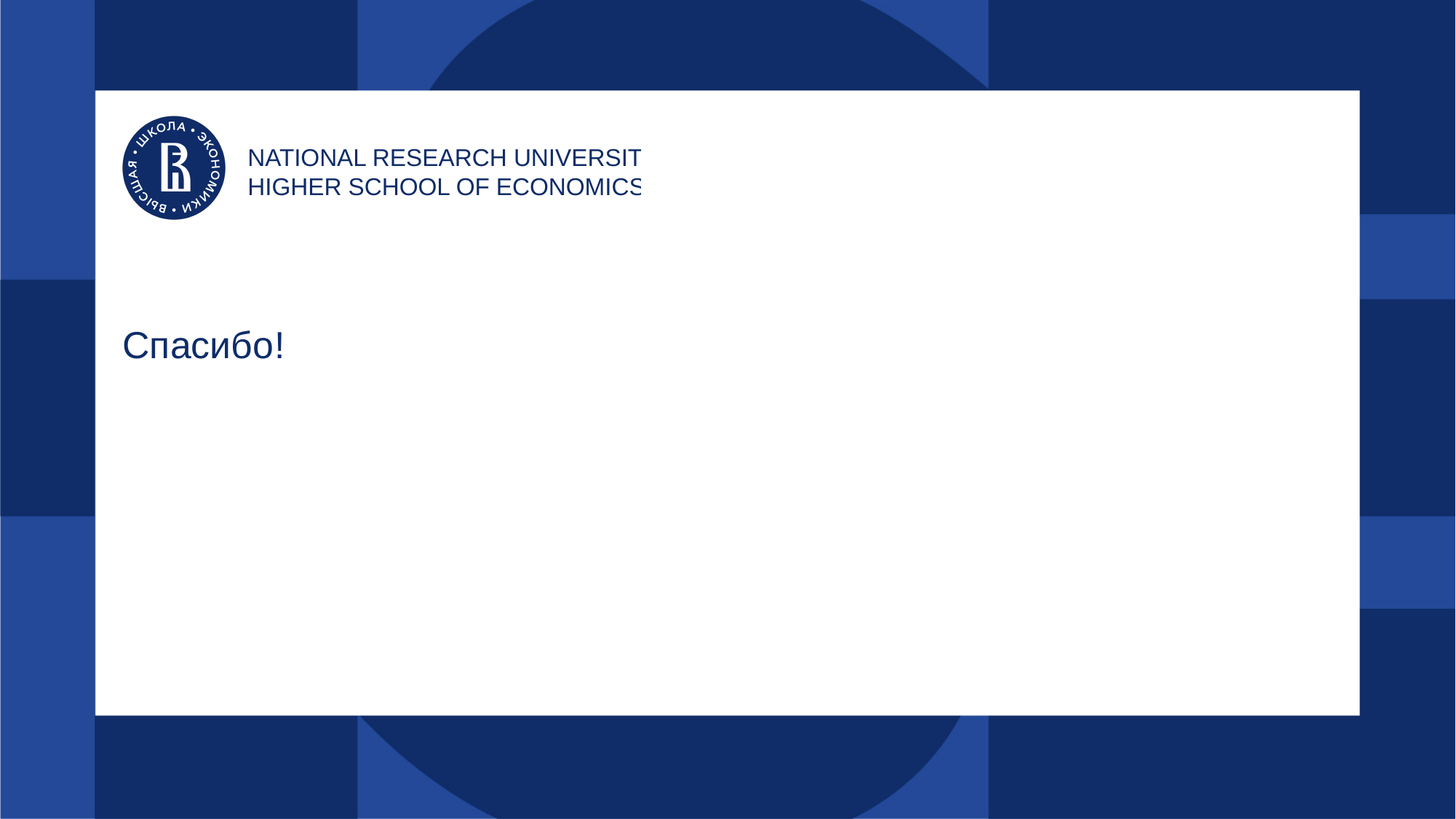

NATIONAL RESEARCH UNIVERSITY
HIGHER SCHOOL OF ECONOMICS
# Спасибо!